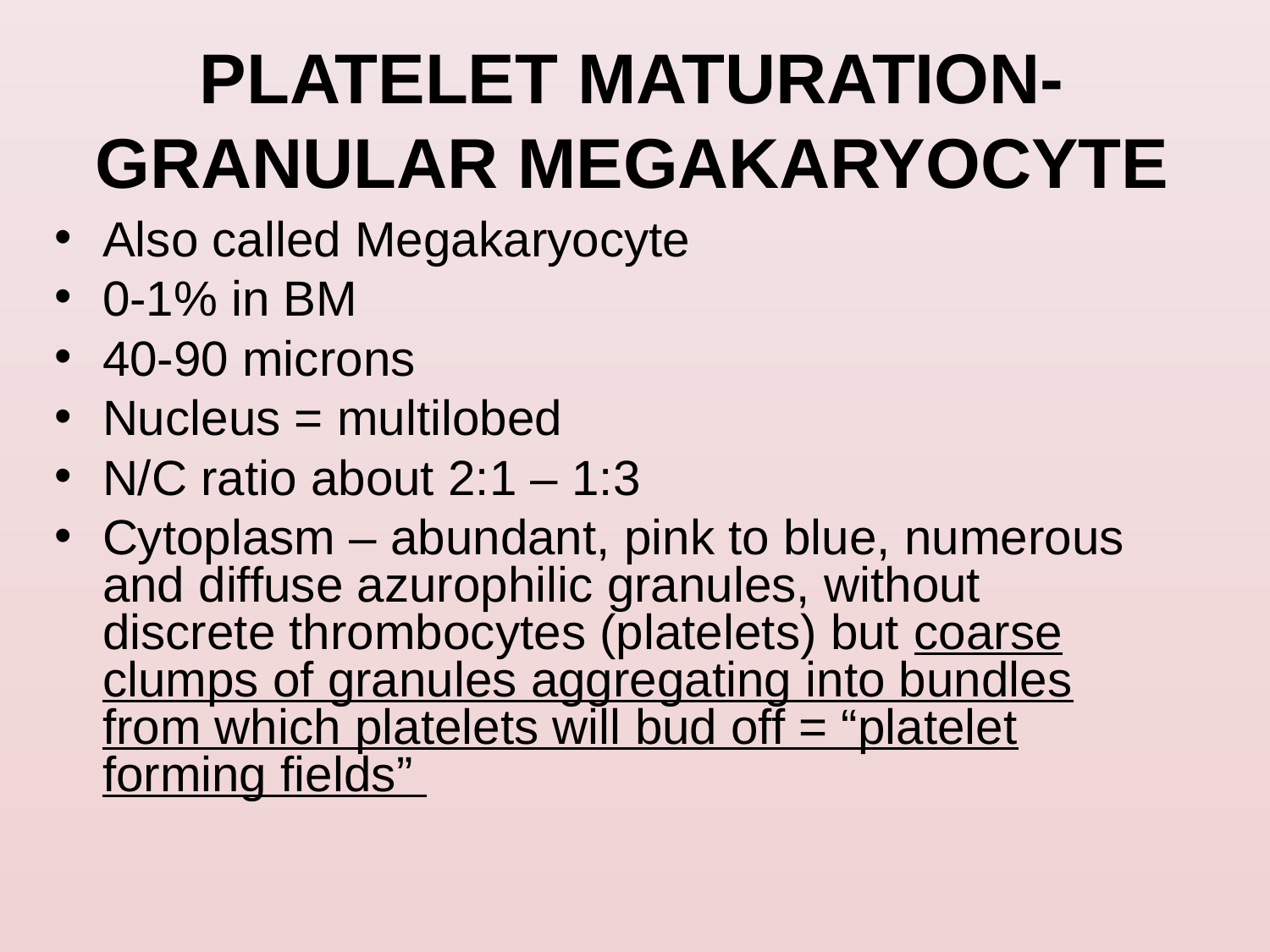

# PLATELET MATURATION- GRANULAR MEGAKARYOCYTE
Also called Megakaryocyte
0-1% in BM
40-90 microns
Nucleus = multilobed
N/C ratio about 2:1 – 1:3
Cytoplasm – abundant, pink to blue, numerous and diffuse azurophilic granules, without discrete thrombocytes (platelets) but coarse clumps of granules aggregating into bundles from which platelets will bud off = “platelet forming fields”